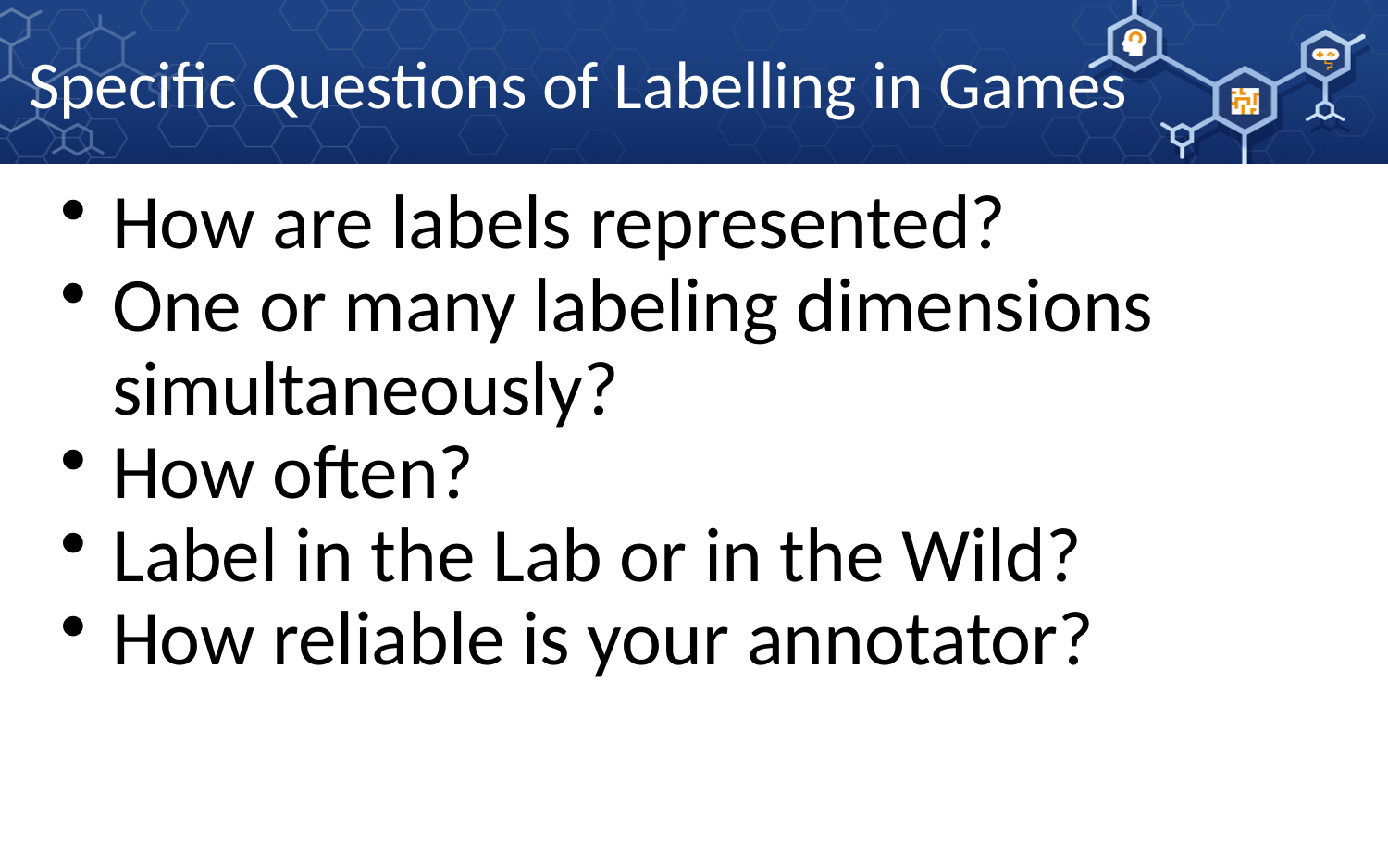

Specific Questions of Labelling in Games
How are labels represented?
One or many labeling dimensions simultaneously?
How often?
Label in the Lab or in the Wild?
How reliable is your annotator?